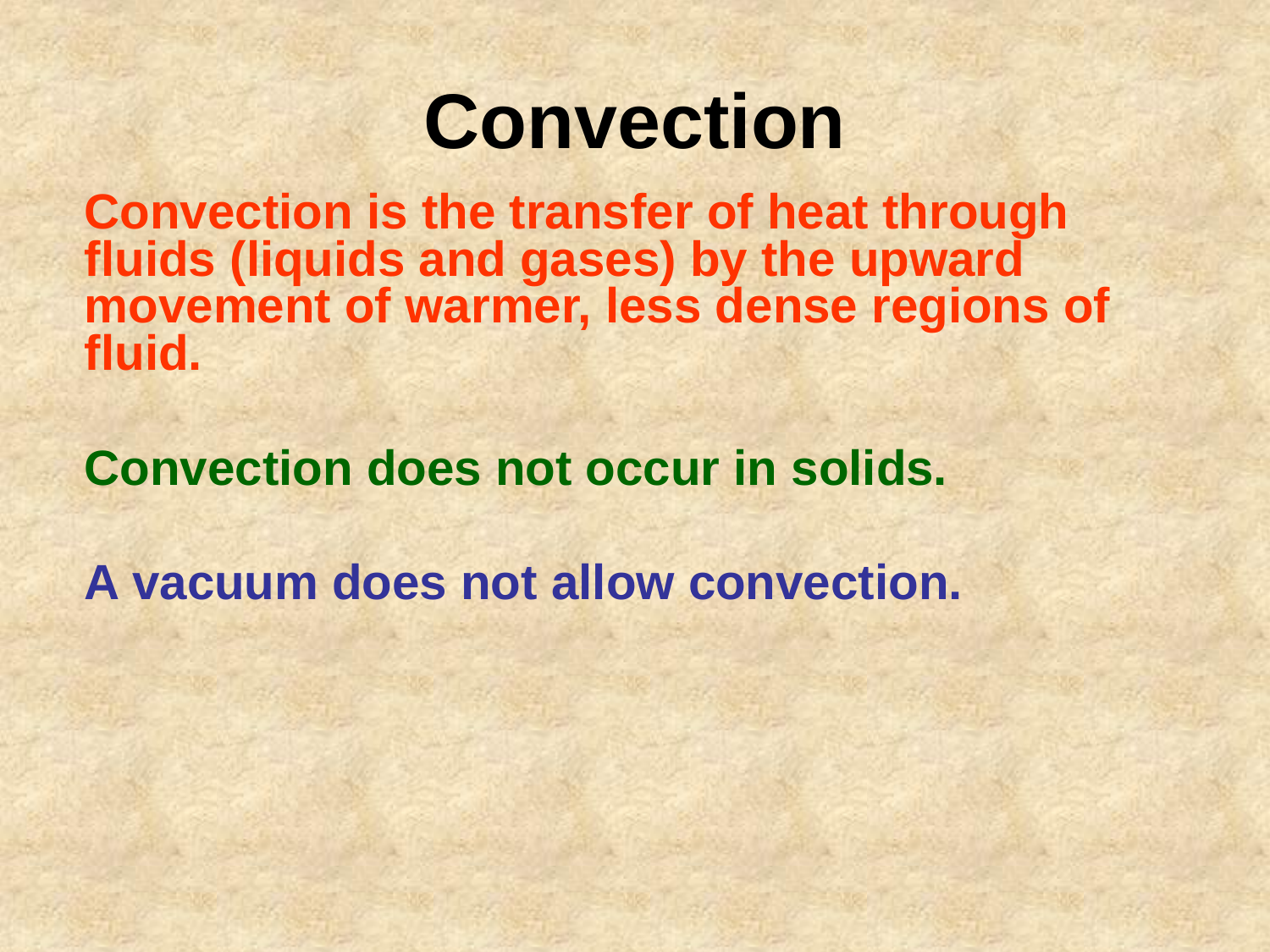

Convection
Convection is the transfer of heat through fluids (liquids and gases) by the upward movement of warmer, less dense regions of fluid.

Convection does not occur in solids.

A vacuum does not allow convection.